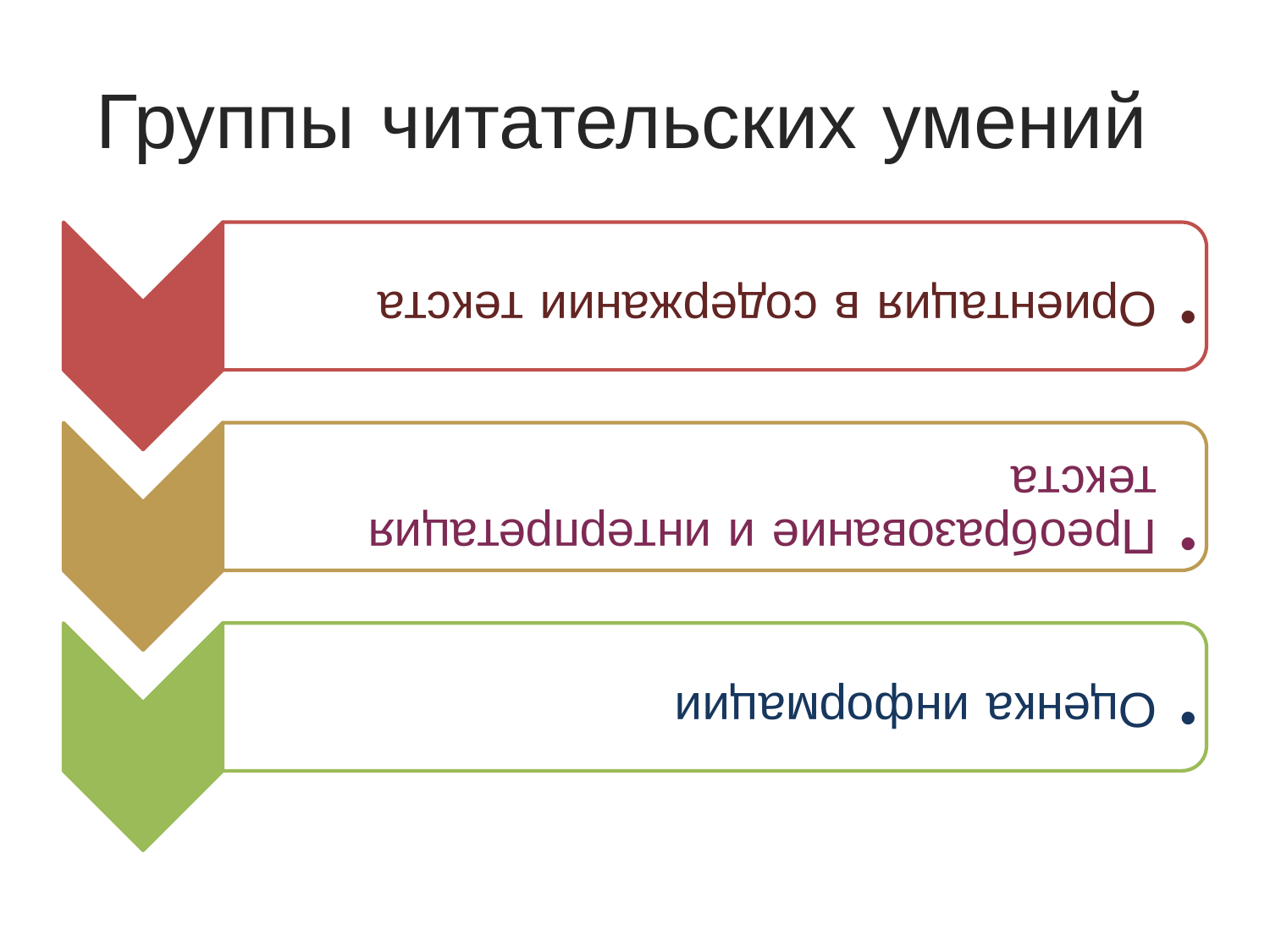

# Группы читательских умений

Ориентация в содержании текста

Преобразование и интерпретация текста

Оценка информации